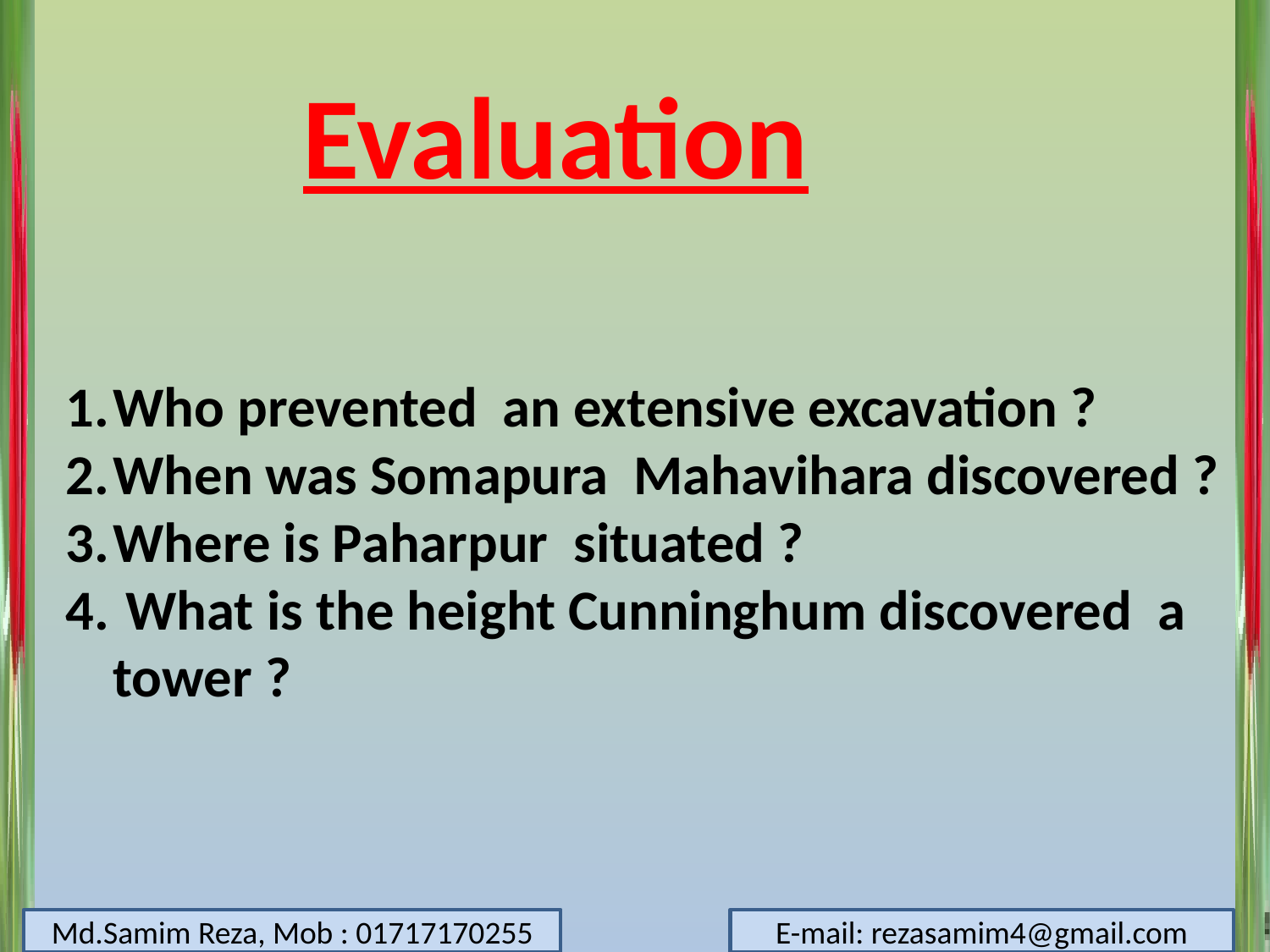

Evaluation
Who prevented  an extensive excavation ?
When was Somapura  Mahavihara discovered ?
Where is Paharpur  situated ?
 What is the height Cunninghum discovered  a tower ?